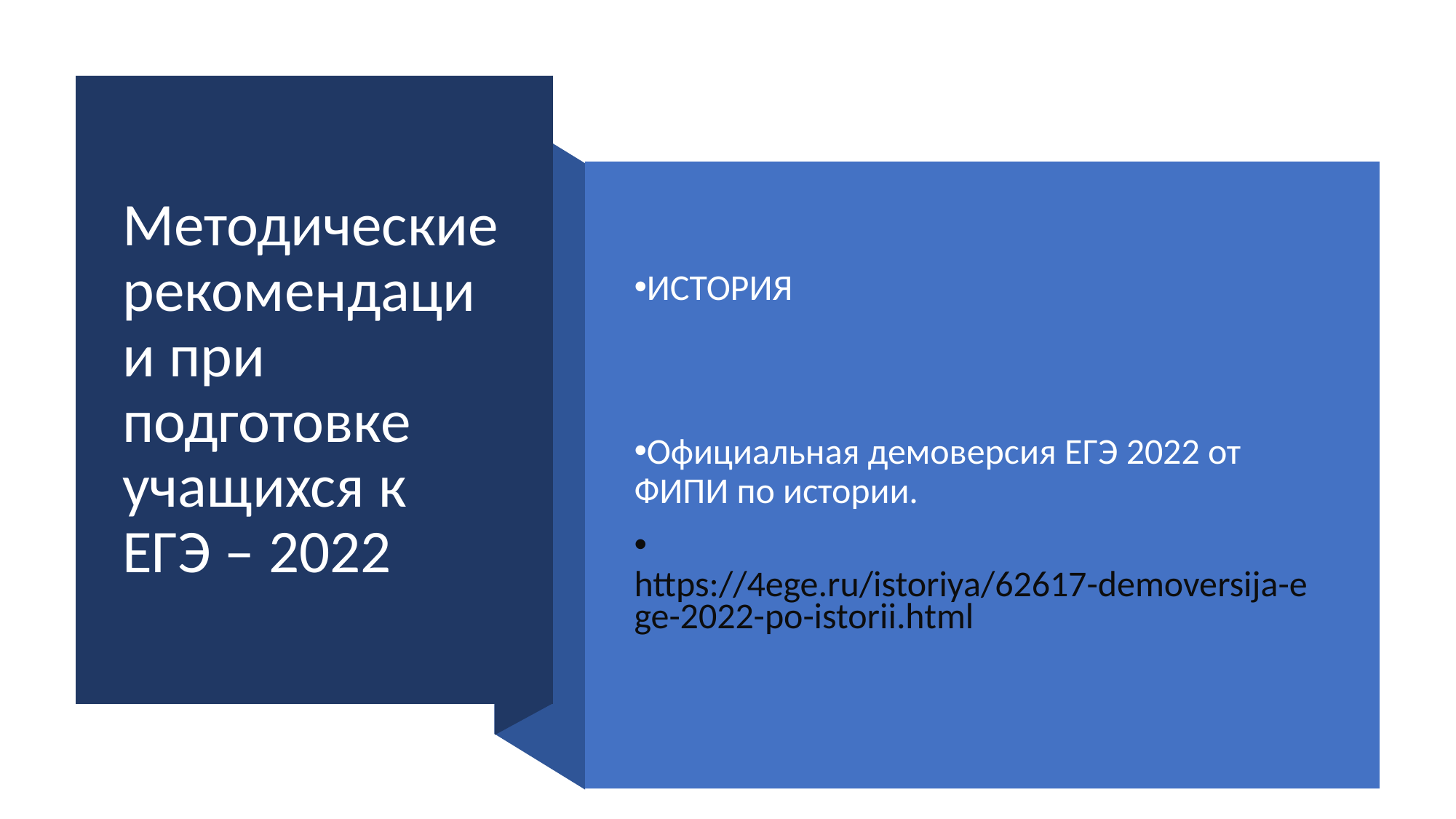

# Методические рекомендации при подготовке учащихся к ЕГЭ – 2022

ИСТОРИЯ

Официальная демоверсия ЕГЭ 2022 от ФИПИ по истории.
 https://4ege.ru/istoriya/62617-demoversija-ege-2022-po-istorii.html